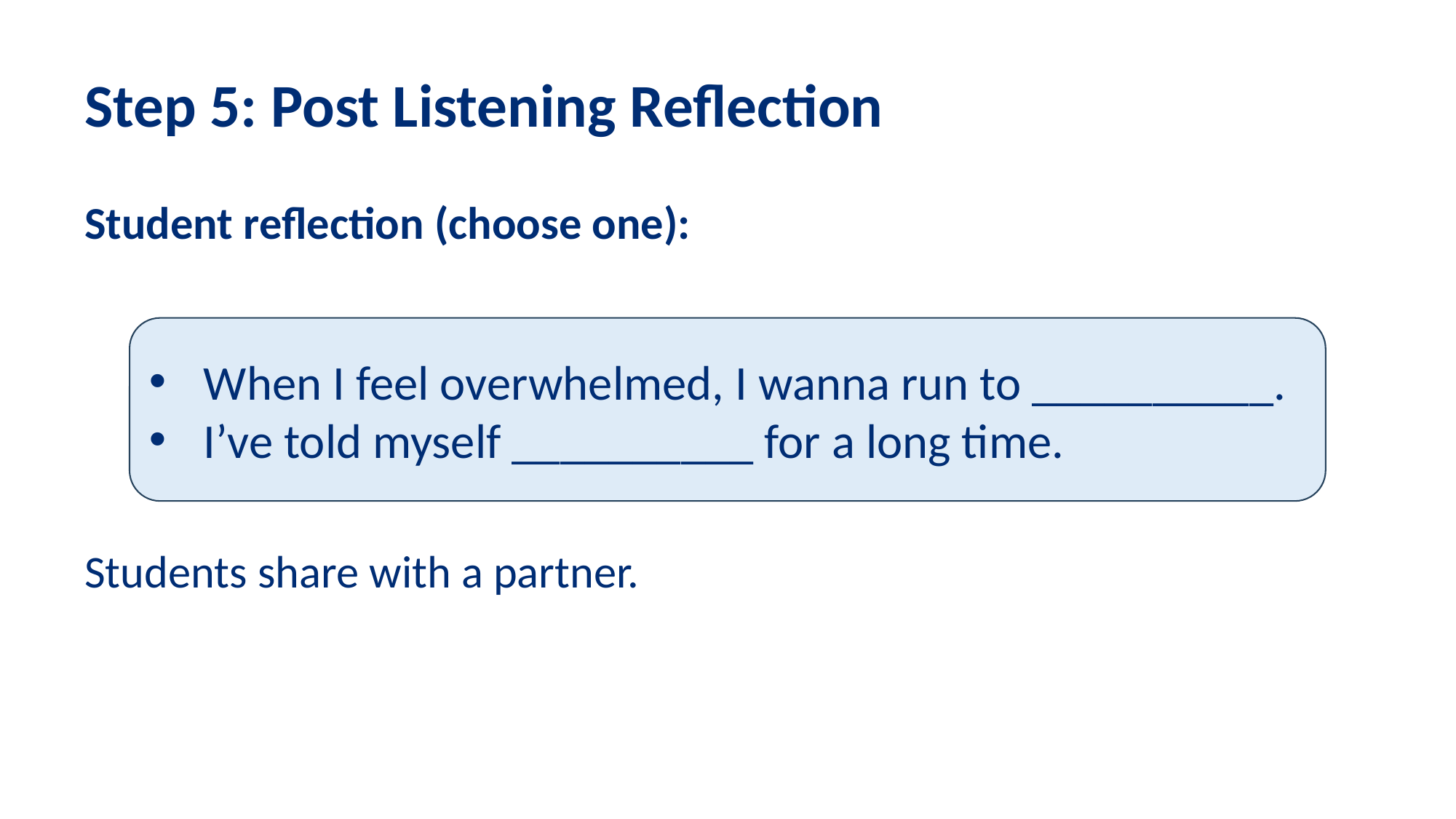

# Step 5: Post Listening Reflection
Student reflection (choose one):

Students share with a partner.

When I feel overwhelmed, I wanna run to __________.
I’ve told myself __________ for a long time.